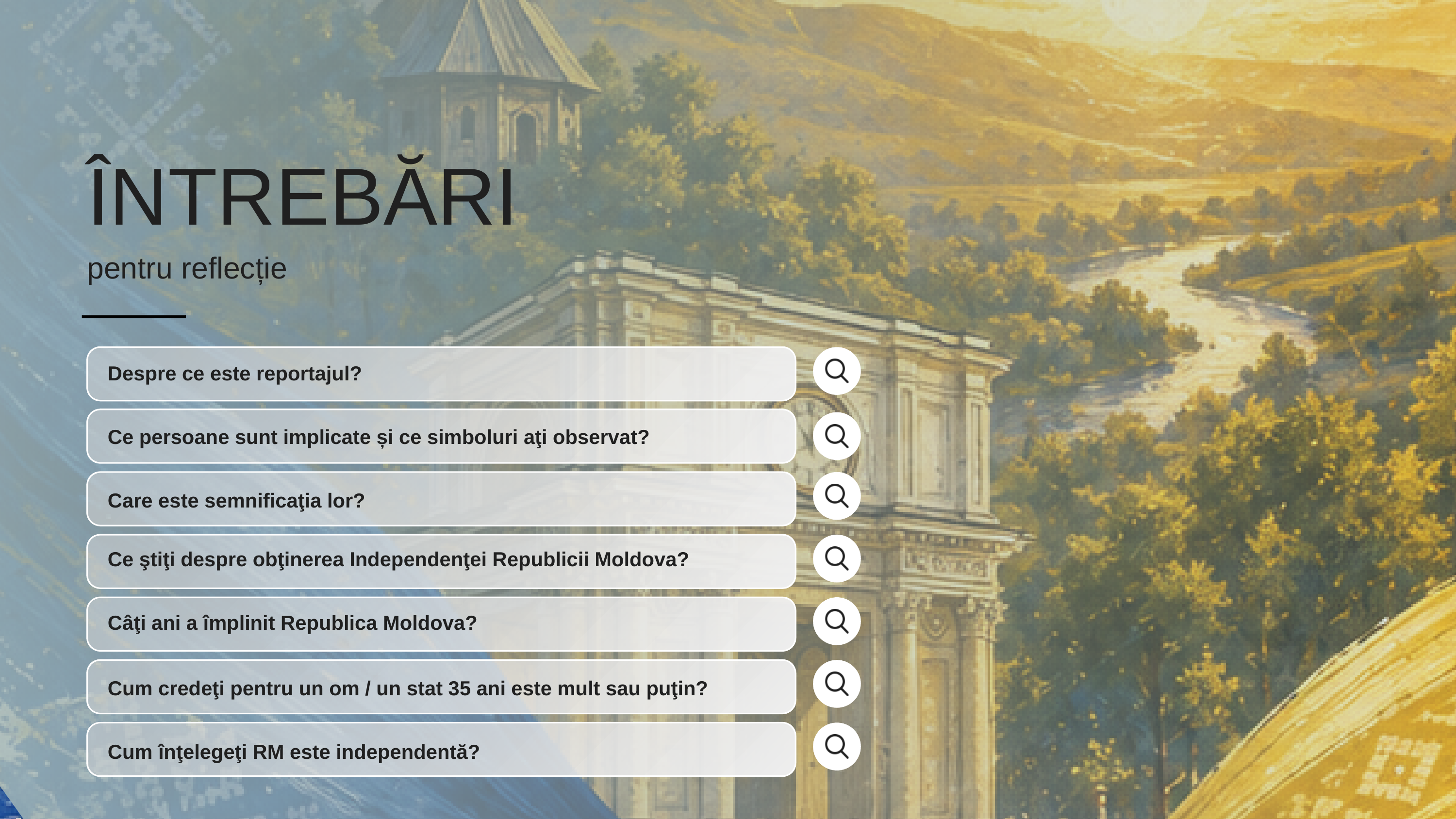

ÎNTREBĂRI
pentru reflecție

Despre ce este reportajul?

Ce persoane sunt implicate și ce simboluri aţi observat?

Care este semnificaţia lor?

Ce ştiţi despre obţinerea Independenţei Republicii Moldova?

Câţi ani a împlinit Republica Moldova?

Cum credeţi pentru un om / un stat 35 ani este mult sau puţin?

Cum înţelegeţi RM este independentă?